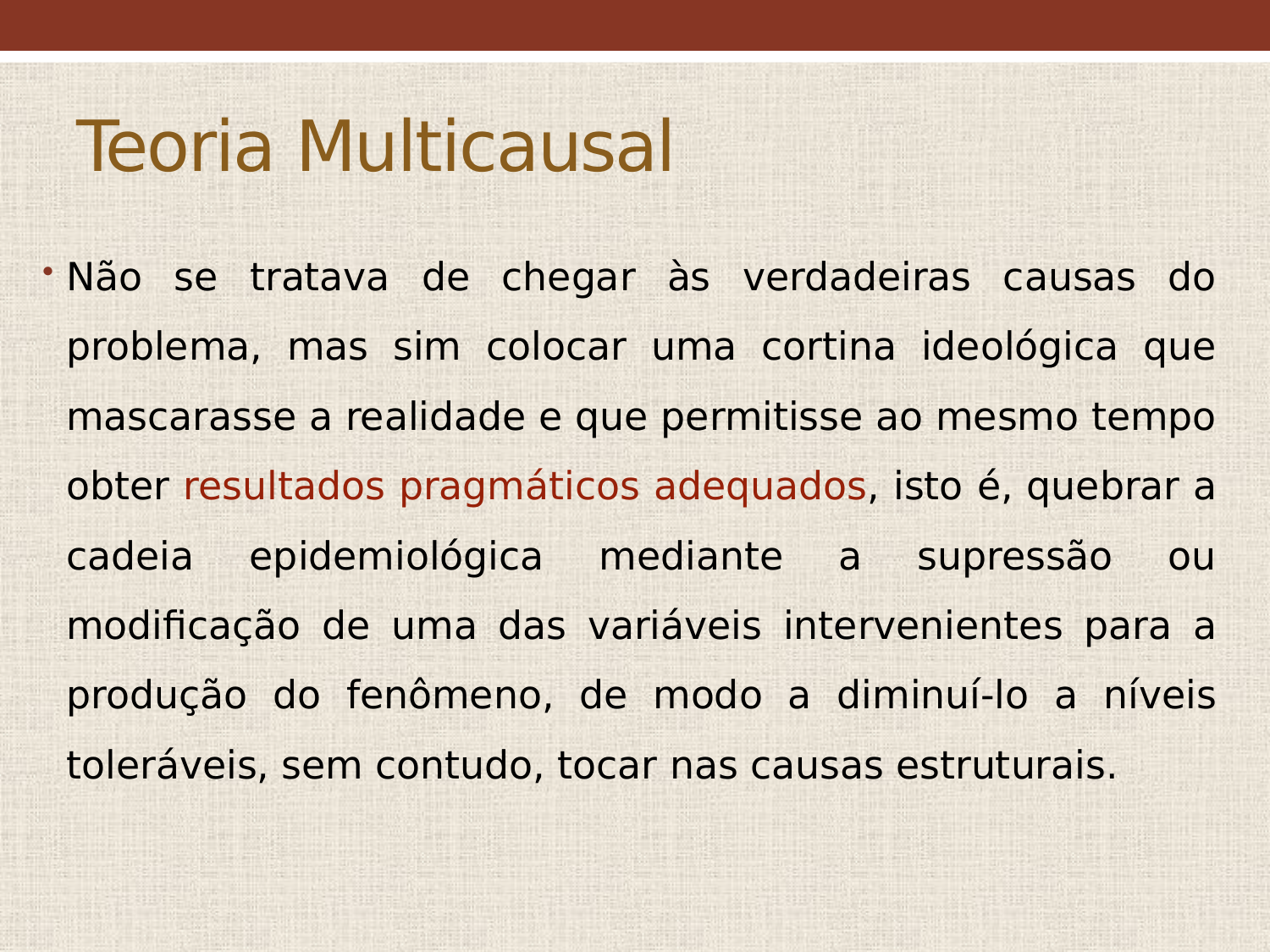

# Teoria Multicausal
Não se tratava de chegar às verdadeiras causas do problema, mas sim colocar uma cortina ideológica que mascarasse a realidade e que permitisse ao mesmo tempo obter resultados pragmáticos adequados, isto é, quebrar a cadeia epidemiológica mediante a supressão ou modificação de uma das variáveis intervenientes para a produção do fenômeno, de modo a diminuí-lo a níveis toleráveis, sem contudo, tocar nas causas estruturais.